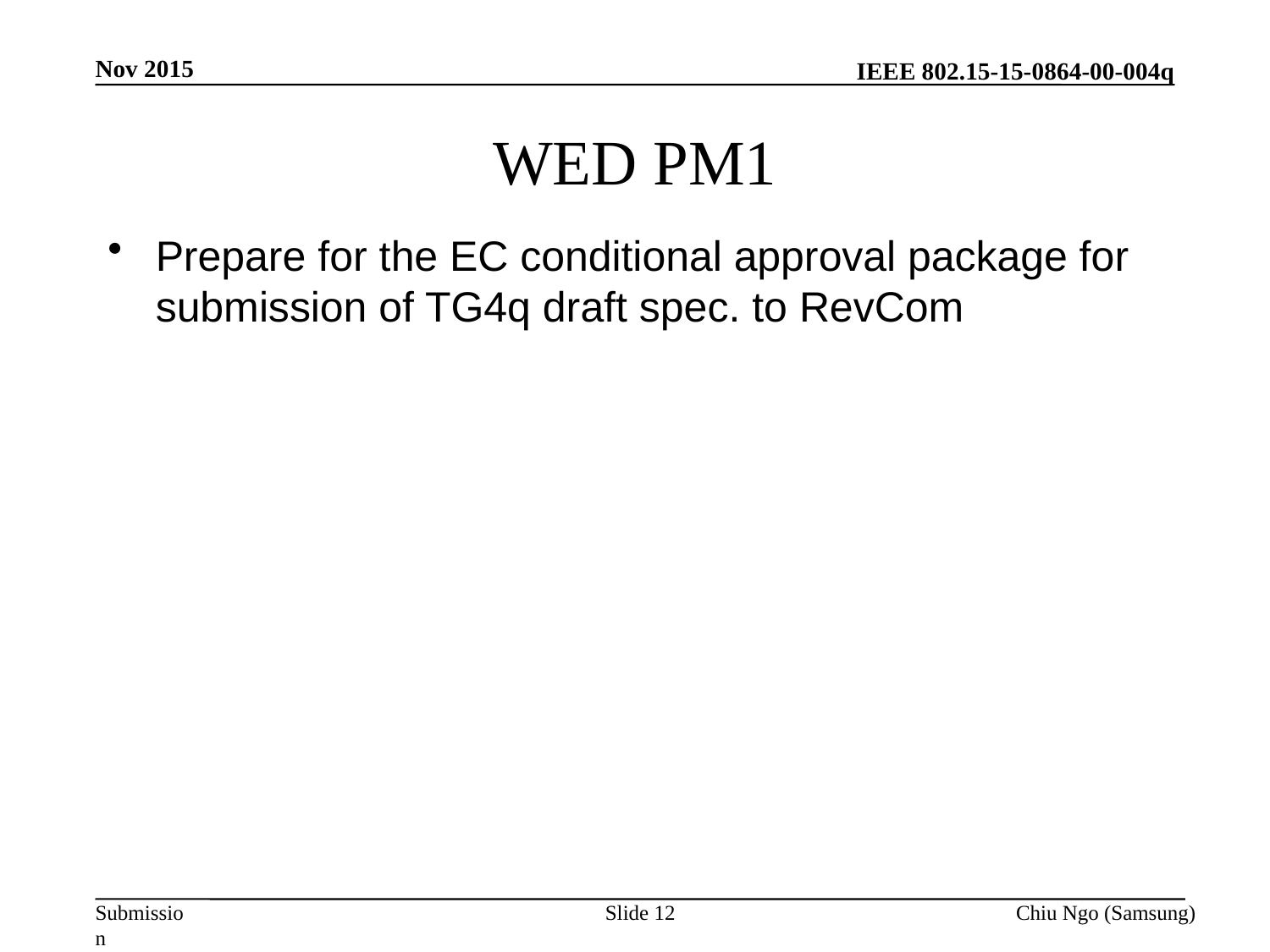

Nov 2015
# WED PM1
Prepare for the EC conditional approval package for submission of TG4q draft spec. to RevCom
Slide 12
Chiu Ngo (Samsung)